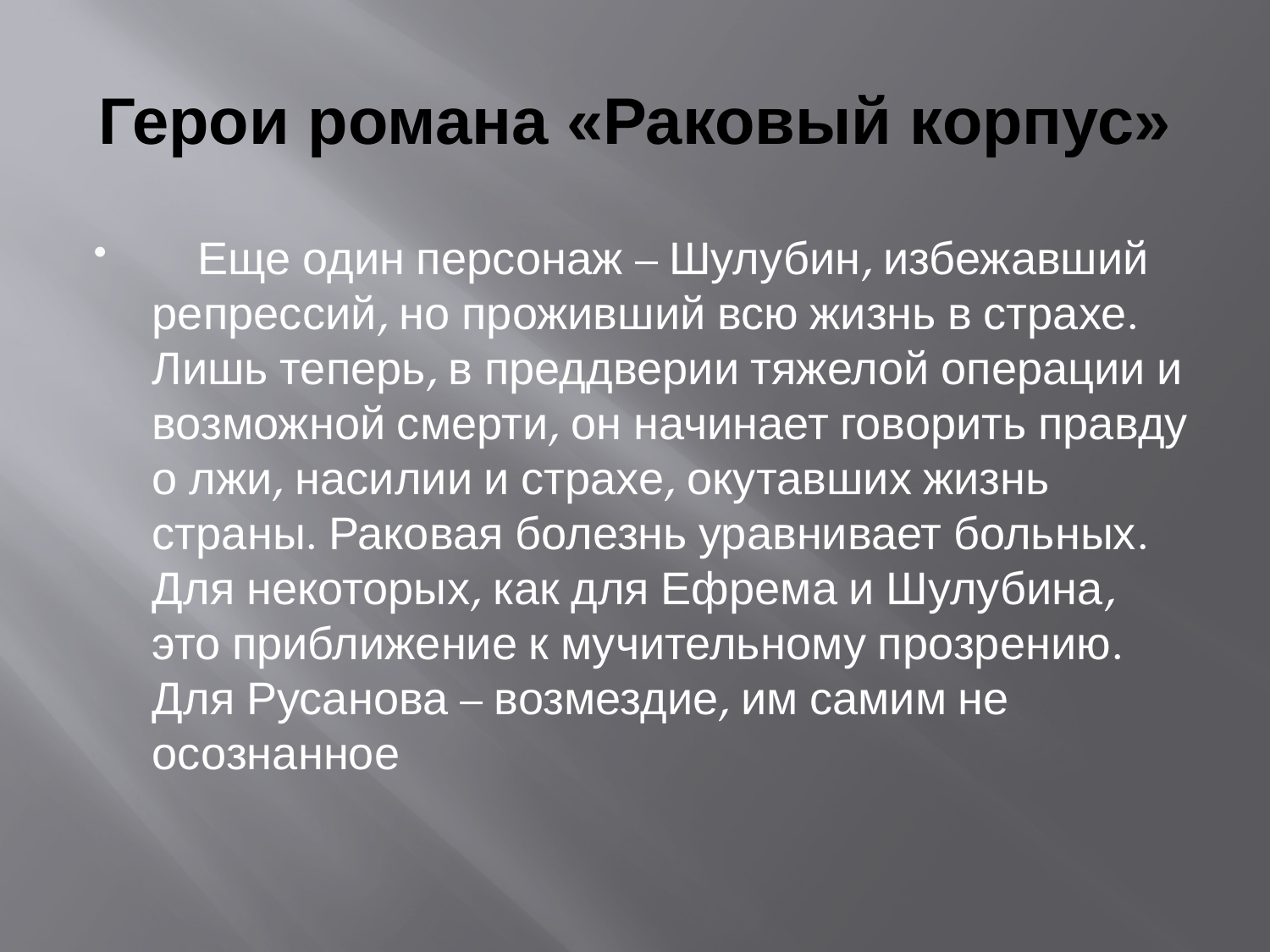

# Герои романа «Раковый корпус»
    Еще один персонаж – Шулубин, избежавший репрессий, но проживший всю жизнь в страхе. Лишь теперь, в преддверии тяжелой операции и возможной смерти, он начинает говорить правду о лжи, насилии и страхе, окутавших жизнь страны. Раковая болезнь уравнивает больных. Для некоторых, как для Ефрема и Шулубина, это приближение к мучительному прозрению. Для Русанова – возмездие, им самим не осознанное